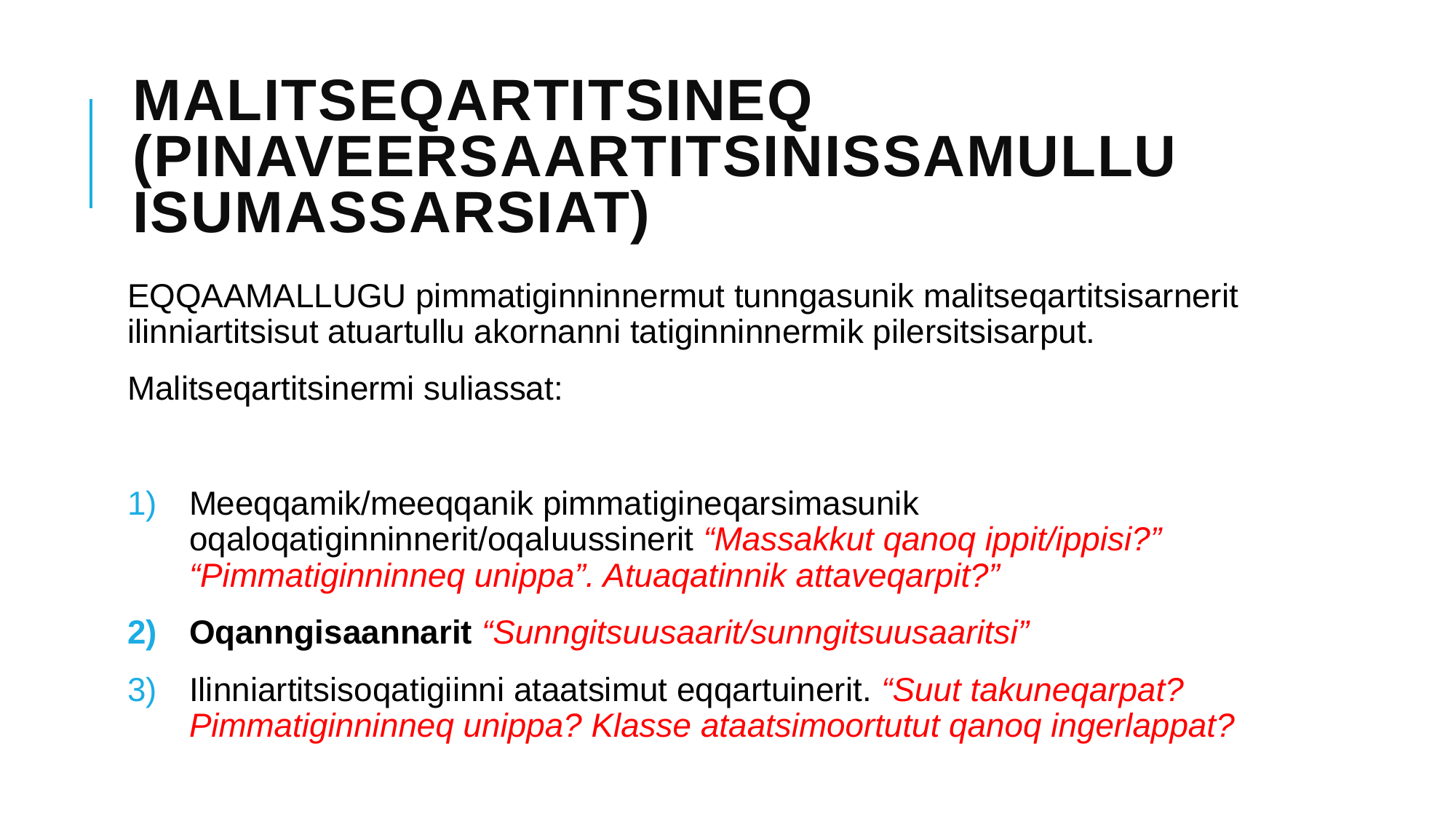

# Malitseqartitsineq (pinaveersaartitsinissamullu isumassarsiat)
EQQAAMALLUGU pimmatiginninnermut tunngasunik malitseqartitsisarnerit ilinniartitsisut atuartullu akornanni tatiginninnermik pilersitsisarput.
Malitseqartitsinermi suliassat:

Meeqqamik/meeqqanik pimmatigineqarsimasunik oqaloqatiginninnerit/oqaluussinerit “Massakkut qanoq ippit/ippisi?” “Pimmatiginninneq unippa”. Atuaqatinnik attaveqarpit?”
Oqanngisaannarit “Sunngitsuusaarit/sunngitsuusaaritsi”
Ilinniartitsisoqatigiinni ataatsimut eqqartuinerit. “Suut takuneqarpat? Pimmatiginninneq unippa? Klasse ataatsimoortutut qanoq ingerlappat?